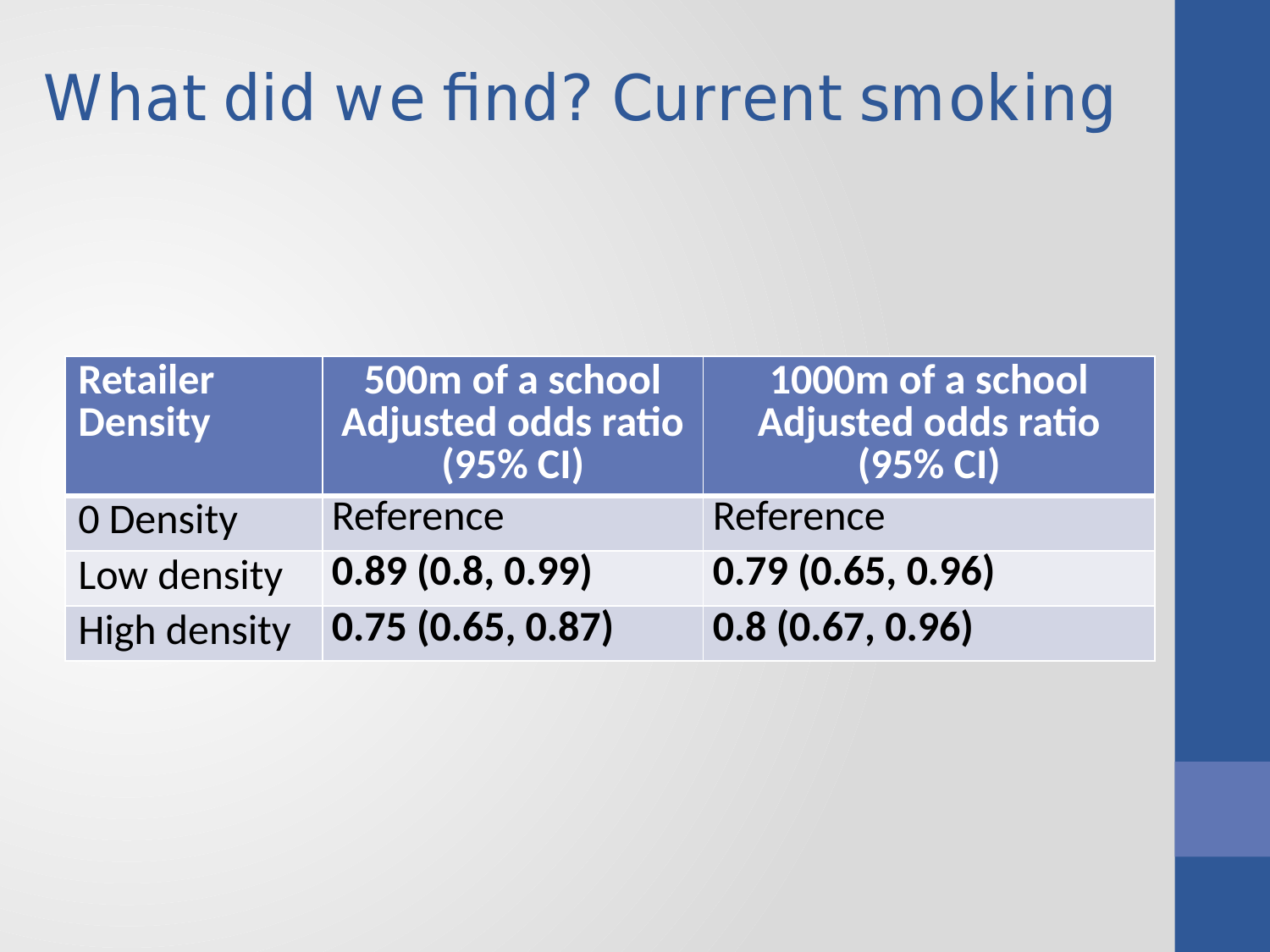

# What did we find? Current smoking
| Retailer Density | 500m of a school Adjusted odds ratio (95% CI) | 1000m of a school Adjusted odds ratio (95% CI) |
| --- | --- | --- |
| 0 Density | Reference | Reference |
| Low density | 0.89 (0.8, 0.99) | 0.79 (0.65, 0.96) |
| High density | 0.75 (0.65, 0.87) | 0.8 (0.67, 0.96) |